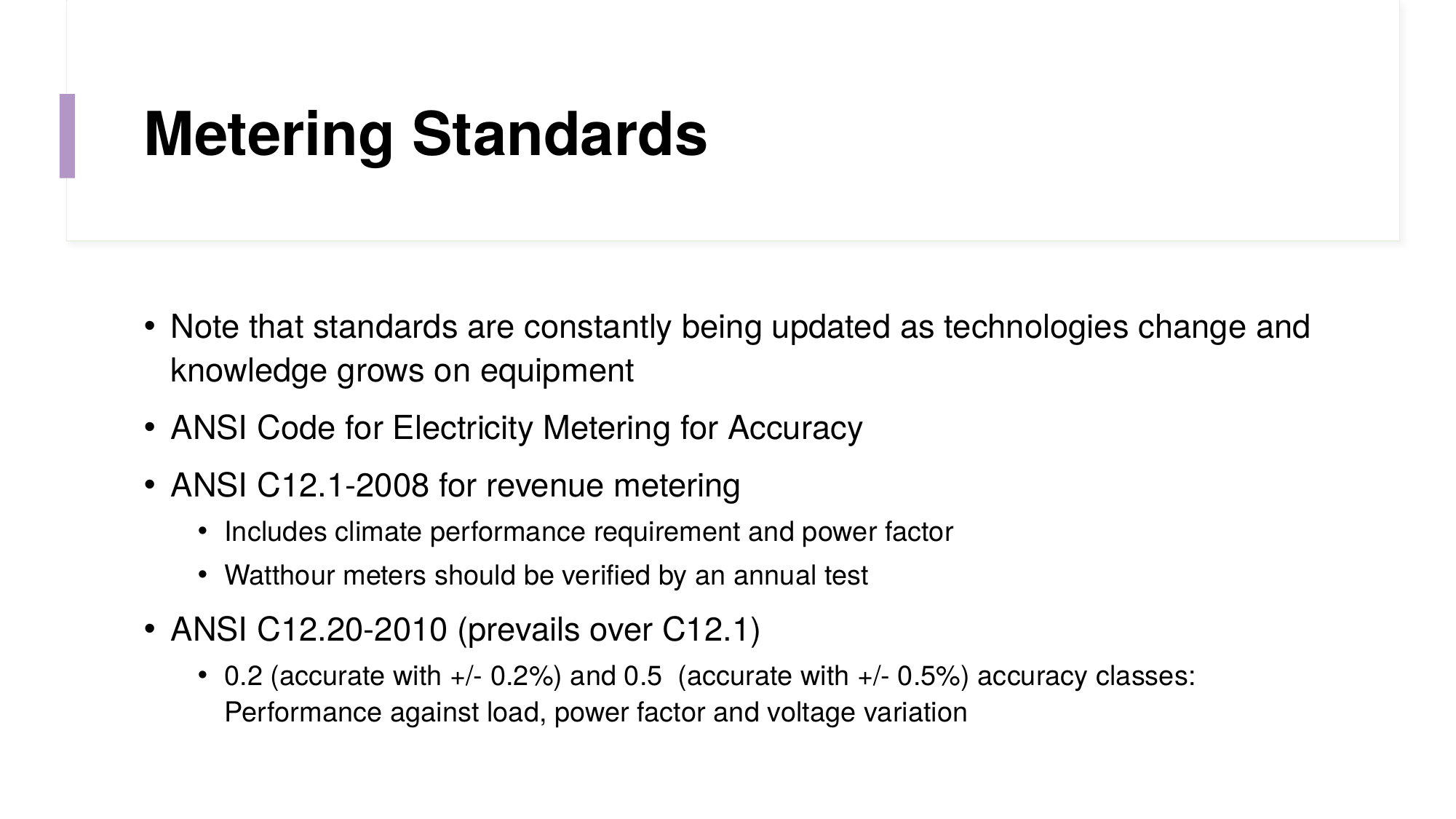

# Metering Standards
Note that standards are constantly being updated as technologies change and knowledge grows on equipment
ANSI Code for Electricity Metering for Accuracy
ANSI C12.1-2008 for revenue metering
Includes climate performance requirement and power factor
Watthour meters should be verified by an annual test
ANSI C12.20-2010 (prevails over C12.1)
0.2 (accurate with +/- 0.2%) and 0.5  (accurate with +/- 0.5%) accuracy classes: Performance against load, power factor and voltage variation